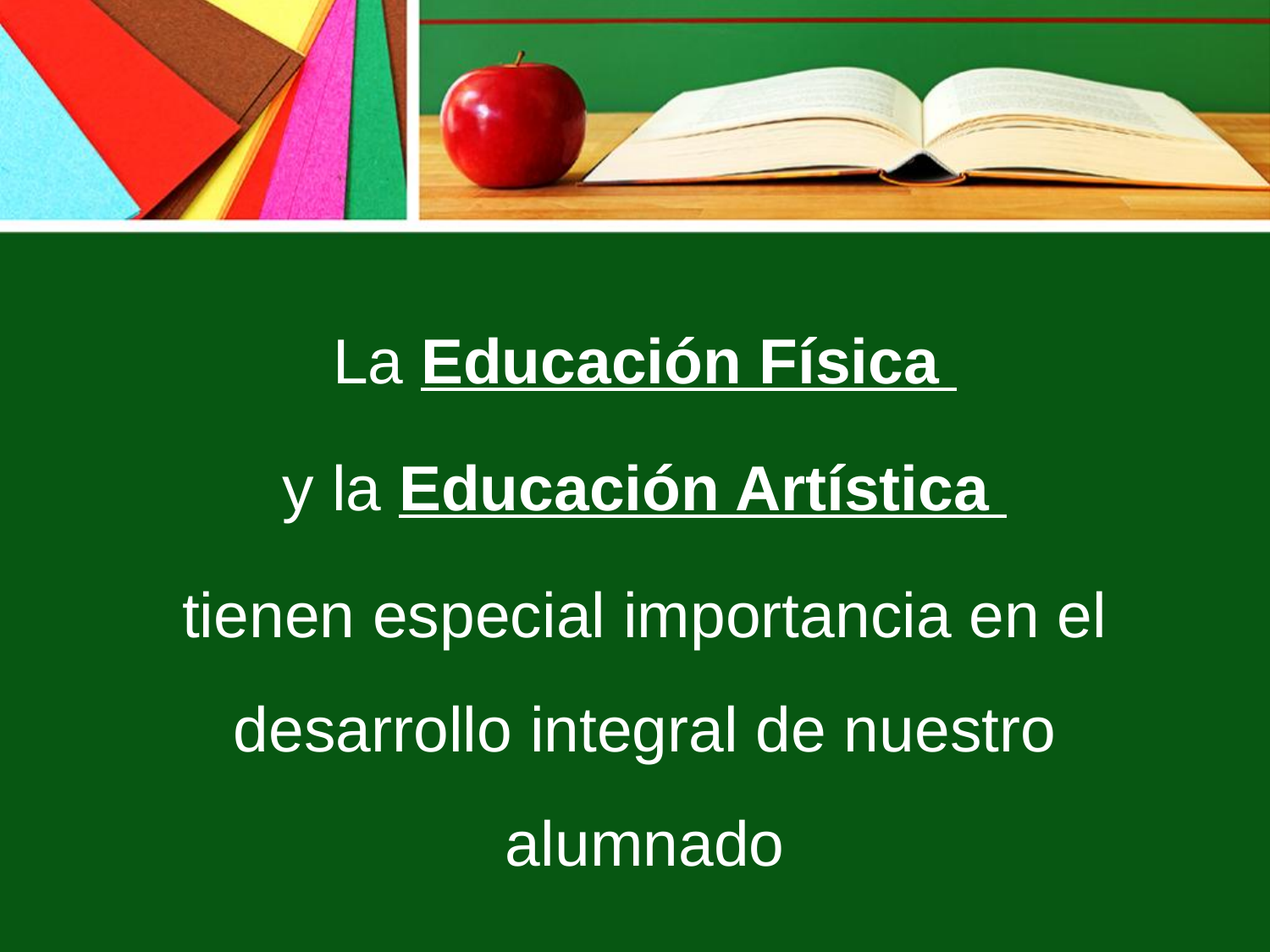

La Educación Física
y la Educación Artística
tienen especial importancia en el desarrollo integral de nuestro alumnado